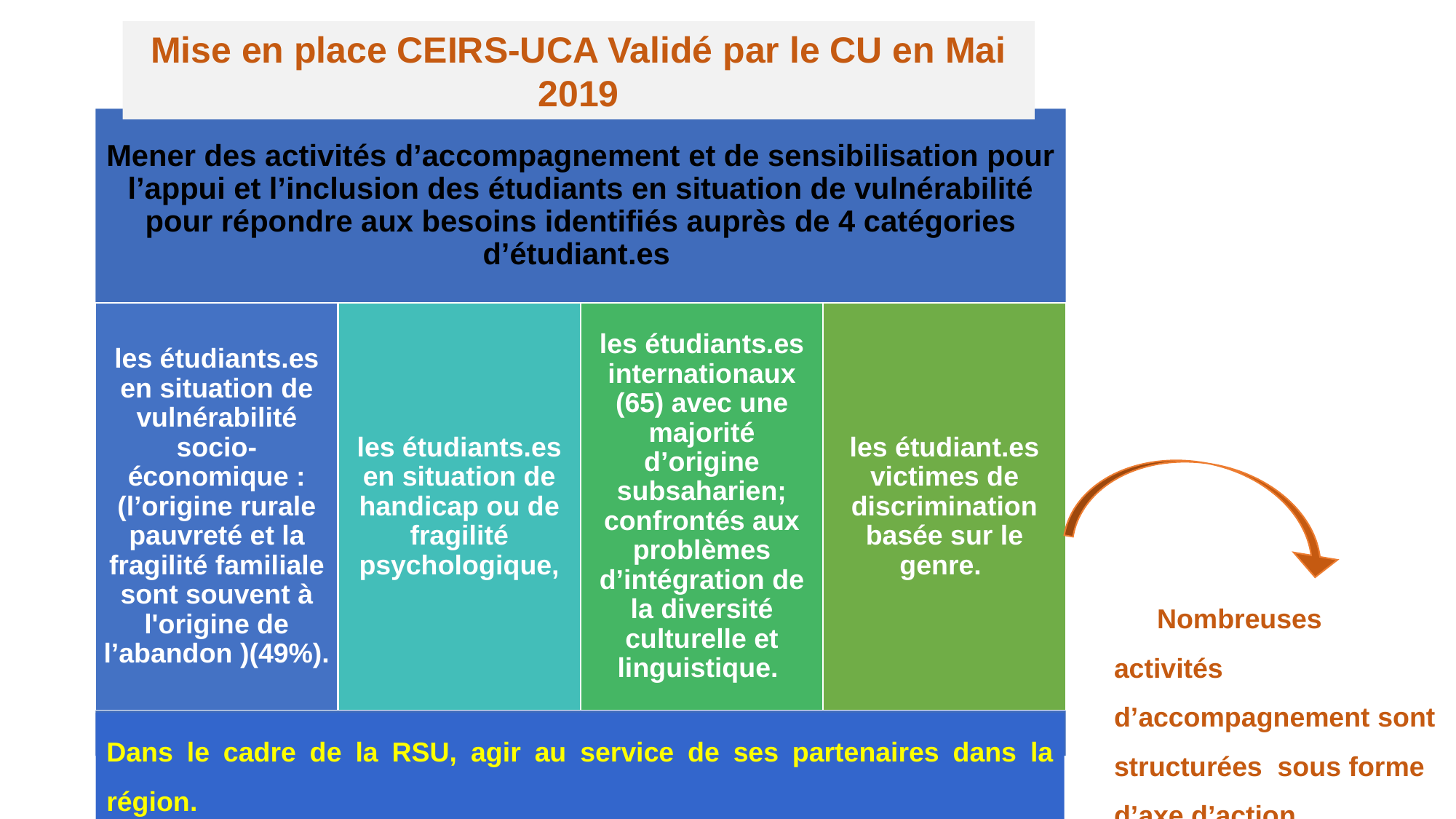

Mise en place CEIRS-UCA Validé par le CU en Mai 2019
Mener des activités d’accompagnement et de sensibilisation pour l’appui et l’inclusion des étudiants en situation de vulnérabilité pour répondre aux besoins identifiés auprès de 4 catégories d’étudiant.es
les étudiants.es en situation de vulnérabilité socio-économique : (l’origine rurale pauvreté et la fragilité familiale sont souvent à l'origine de l’abandon )(49%).
les étudiants.es en situation de handicap ou de fragilité psychologique,
les étudiants.es internationaux (65) avec une majorité d’origine subsaharien; confrontés aux problèmes d’intégration de la diversité culturelle et linguistique.
les étudiant.es victimes de discrimination basée sur le genre.
Dans le cadre de la RSU, agir au service de ses partenaires dans la région.

Nombreuses activités d’accompagnement sont structurées  sous forme d’axe d’action thématique.